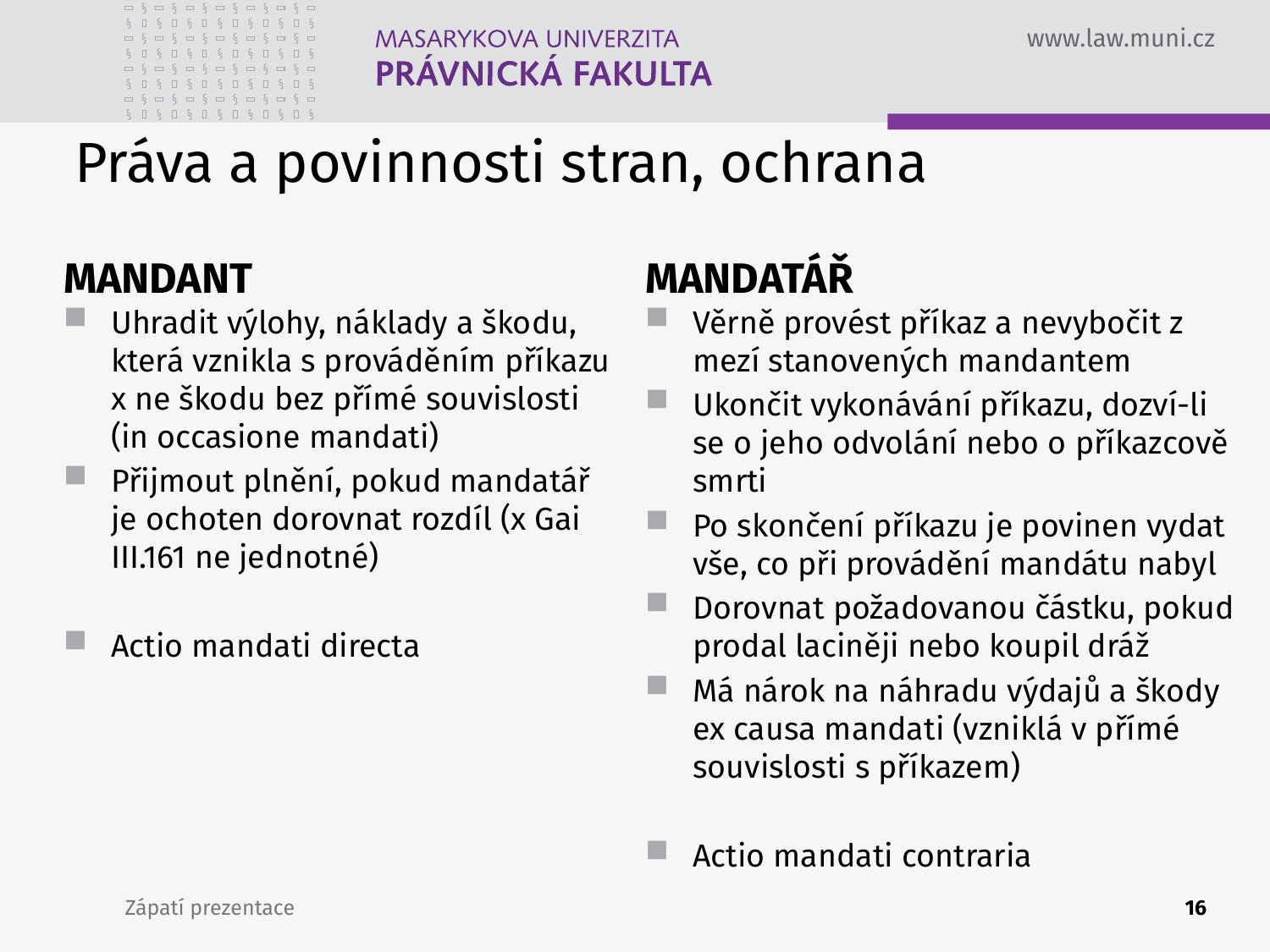

# Práva a povinnosti stran, ochrana
MANDANT
MANDATÁŘ
Věrně provést příkaz a nevybočit z mezí stanovených mandantem
Ukončit vykonávání příkazu, dozví-li se o jeho odvolání nebo o příkazcově smrti
Po skončení příkazu je povinen vydat vše, co při provádění mandátu nabyl
Dorovnat požadovanou částku, pokud prodal laciněji nebo koupil dráž
Má nárok na náhradu výdajů a škody ex causa mandati (vzniklá v přímé souvislosti s příkazem)

Actio mandati contraria
Uhradit výlohy, náklady a škodu, která vznikla s prováděním příkazu x ne škodu bez přímé souvislosti (in occasione mandati)
Přijmout plnění, pokud mandatář je ochoten dorovnat rozdíl (x Gai III.161 ne jednotné)

Actio mandati directa

Zápatí prezentace
16